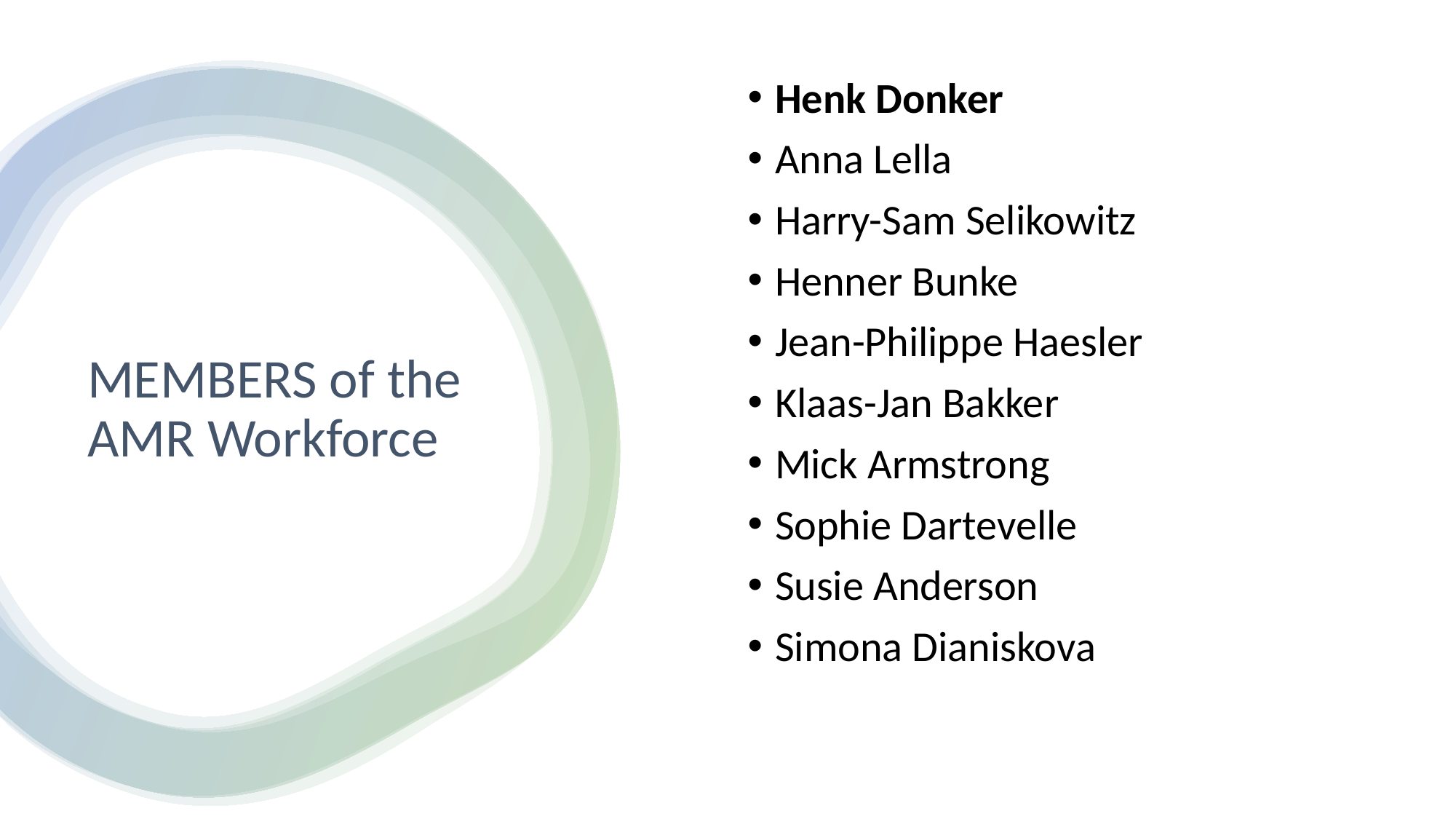

Henk Donker
Anna Lella
Harry-Sam Selikowitz
Henner Bunke
Jean-Philippe Haesler
Klaas-Jan Bakker
Mick Armstrong
Sophie Dartevelle
Susie Anderson
Simona Dianiskova

# MEMBERS of the AMR Workforce